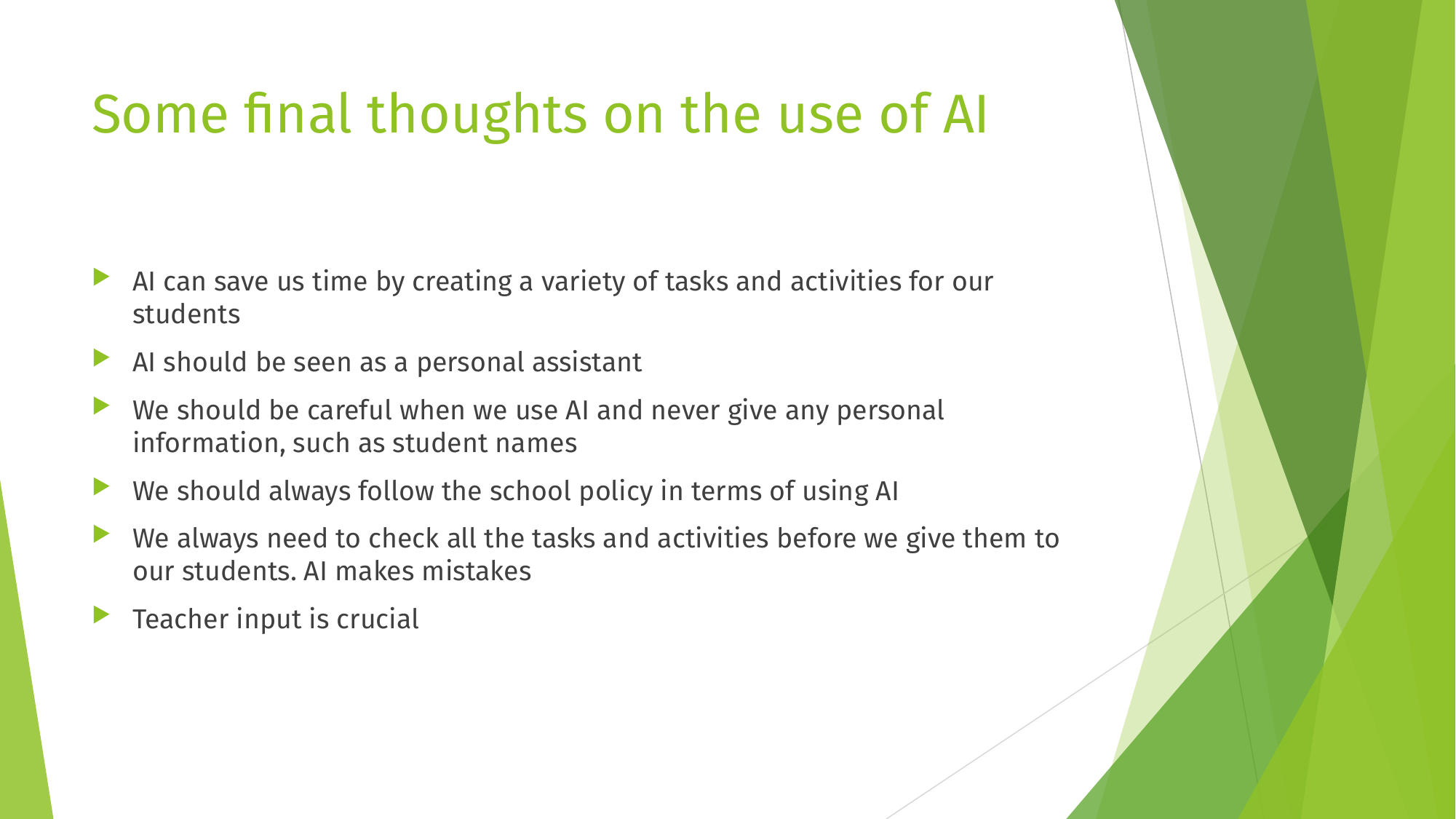

# Some final thoughts on the use of AI
AI can save us time by creating a variety of tasks and activities for our students
AI should be seen as a personal assistant
We should be careful when we use AI and never give any personal information, such as student names
We should always follow the school policy in terms of using AI
We always need to check all the tasks and activities before we give them to our students. AI makes mistakes
Teacher input is crucial